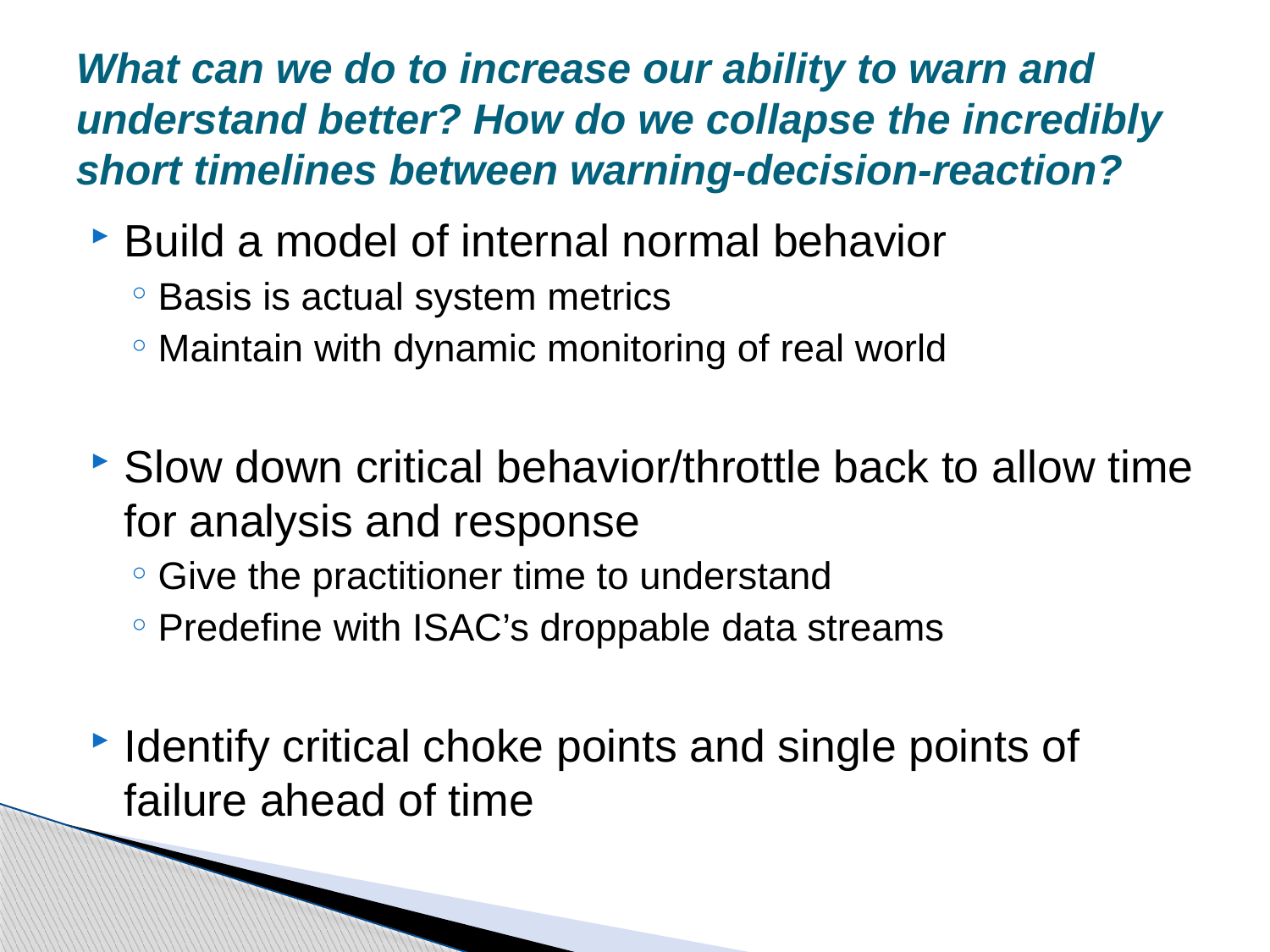

# What can we do to increase our ability to warn and understand better? How do we collapse the incredibly short timelines between warning-decision-reaction?
Build a model of internal normal behavior
Basis is actual system metrics
Maintain with dynamic monitoring of real world

Slow down critical behavior/throttle back to allow time for analysis and response
Give the practitioner time to understand
Predefine with ISAC’s droppable data streams

Identify critical choke points and single points of failure ahead of time